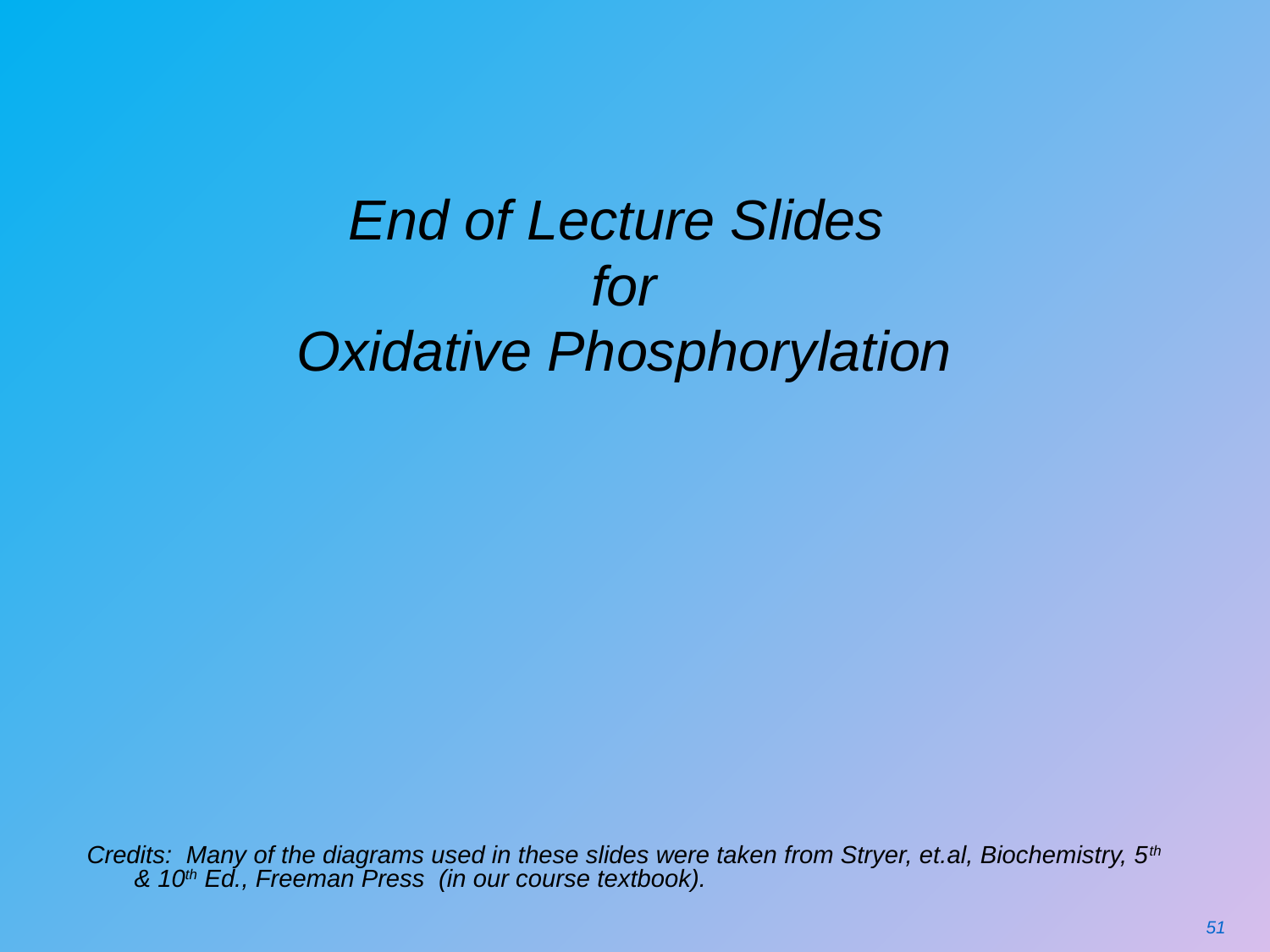

#
End of Lecture Slides
for
Oxidative Phosphorylation

Credits:  Many of the diagrams used in these slides were taken from Stryer, et.al, Biochemistry, 5th & 10th Ed., Freeman Press  (in our course textbook).
51